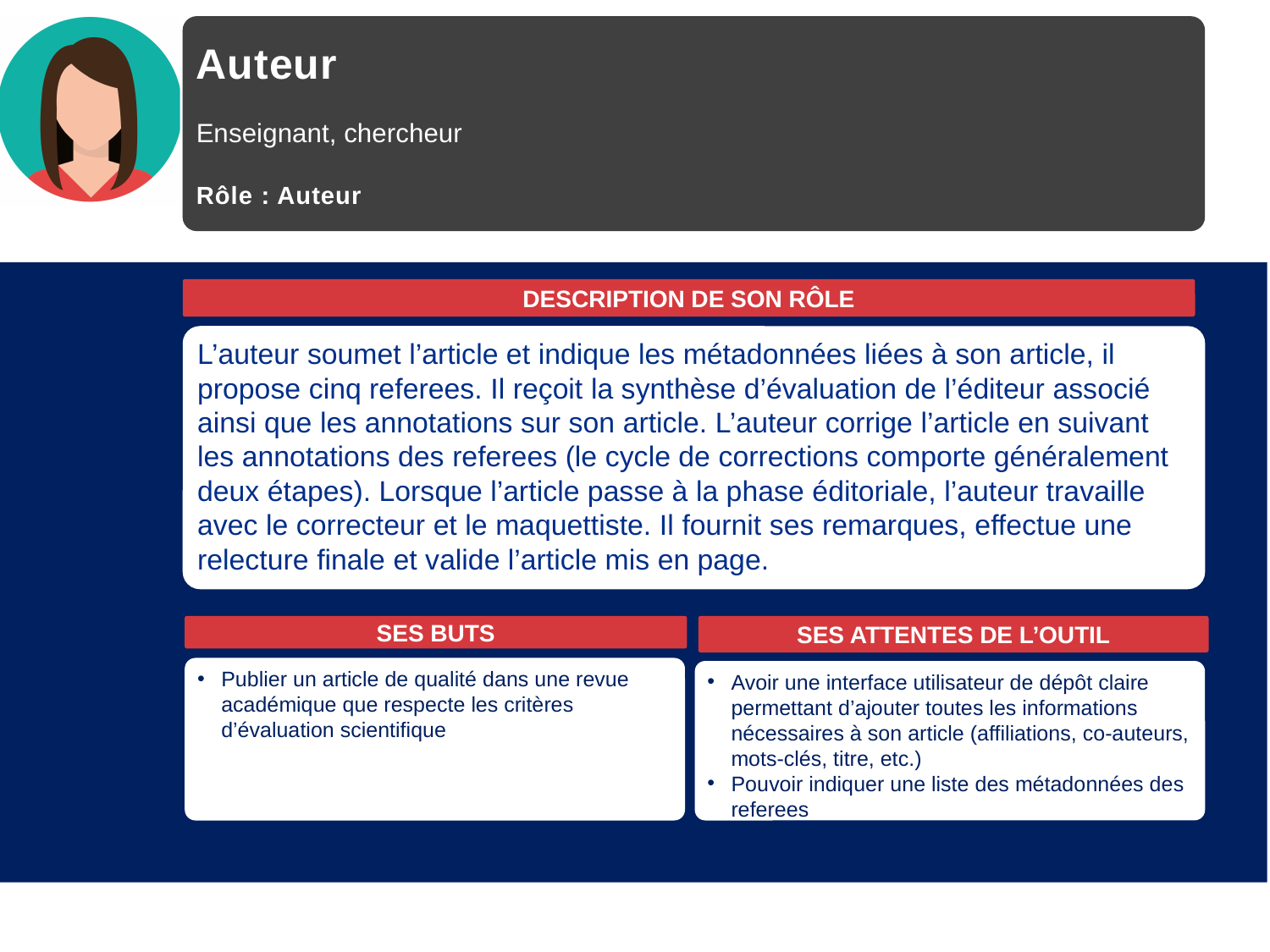

Auteur

Enseignant, chercheur

Rôle : Auteur

DESCRIPTION DE SON RÔLE
L’auteur soumet l’article et indique les métadonnées liées à son article, il propose cinq referees. Il reçoit la synthèse d’évaluation de l’éditeur associé ainsi que les annotations sur son article. L’auteur corrige l’article en suivant les annotations des referees (le cycle de corrections comporte généralement deux étapes). Lorsque l’article passe à la phase éditoriale, l’auteur travaille avec le correcteur et le maquettiste. Il fournit ses remarques, effectue une relecture finale et valide l’article mis en page.
SES ATTENTES DE L’OUTIL
SES BUTS
Publier un article de qualité dans une revue académique que respecte les critères d’évaluation scientifique
Avoir une interface utilisateur de dépôt claire permettant d’ajouter toutes les informations nécessaires à son article (affiliations, co-auteurs, mots-clés, titre, etc.)
Pouvoir indiquer une liste des métadonnées des referees